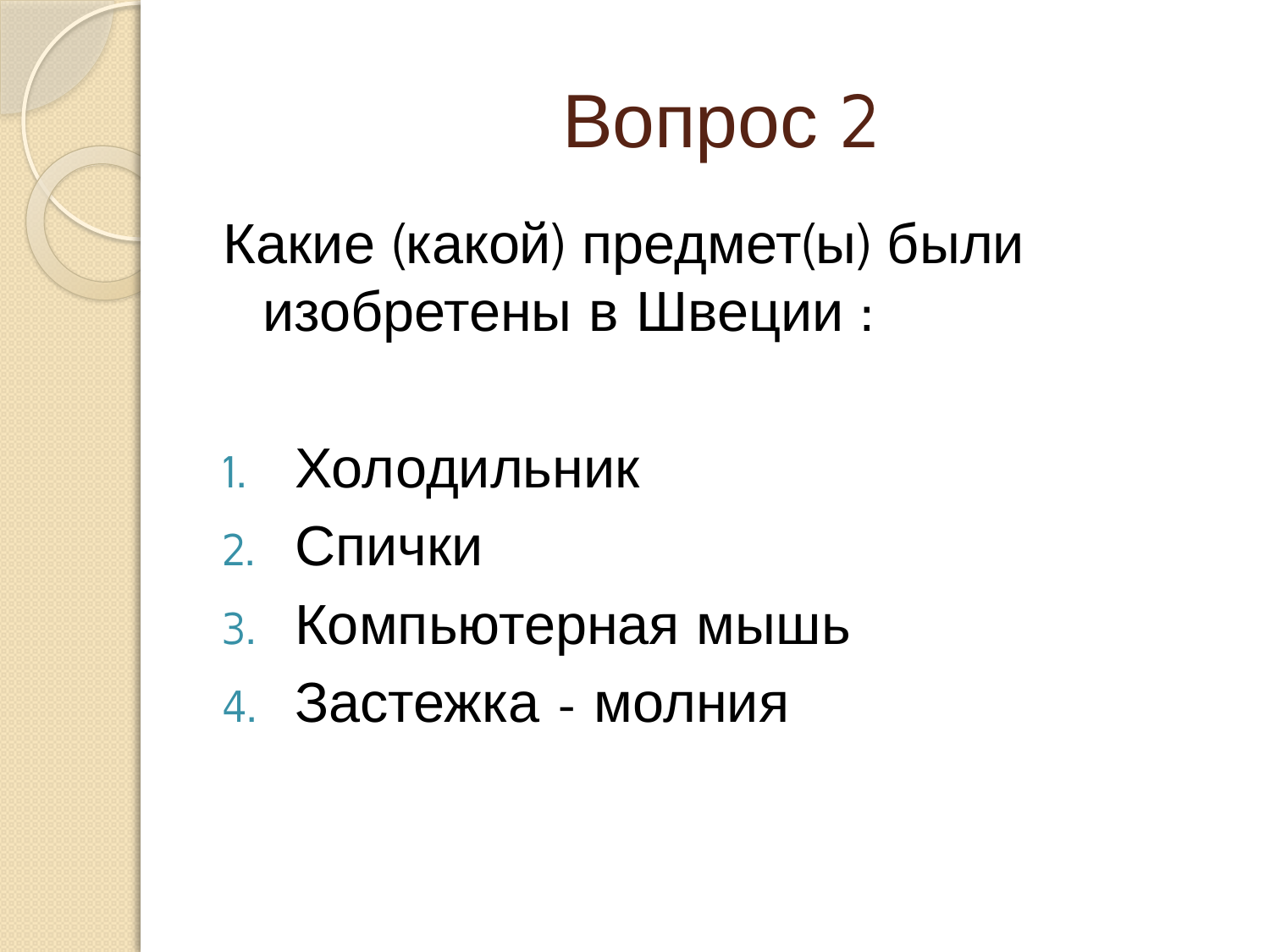

# Вопрос 2
Какие (какой) предмет(ы) были изобретены в Швеции :

Холодильник
Спички
Компьютерная мышь
Застежка - молния